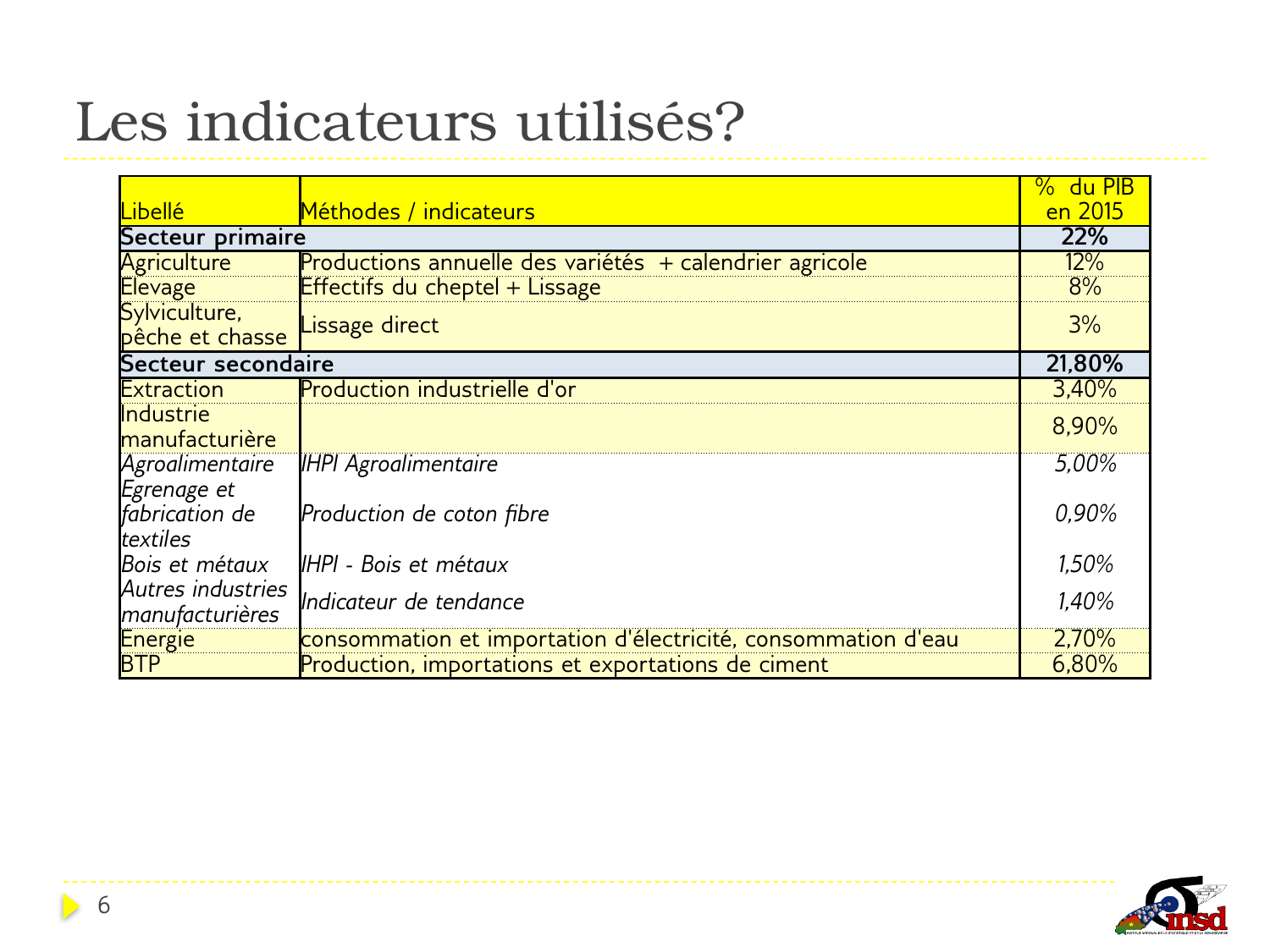

# Les indicateurs utilisés?
| Libellé | Méthodes / indicateurs | % du PIB en 2015 |
| --- | --- | --- |
| Secteur primaire |  | 22% |
| Agriculture | Productions annuelle des variétés + calendrier agricole | 12% |
| Elevage | Effectifs du cheptel + Lissage | 8% |
| Sylviculture, pêche et chasse | Lissage direct | 3% |
| Secteur secondaire |  | 21,80% |
| Extraction | Production industrielle d'or | 3,40% |
| Industrie manufacturière |  | 8,90% |
| Agroalimentaire | IHPI Agroalimentaire | 5,00% |
| Egrenage et fabrication de textiles | Production de coton fibre | 0,90% |
| Bois et métaux | IHPI - Bois et métaux | 1,50% |
| Autres industries manufacturières | Indicateur de tendance | 1,40% |
| Energie | consommation et importation d'électricité, consommation d'eau | 2,70% |
| BTP | Production, importations et exportations de ciment | 6,80% |
6